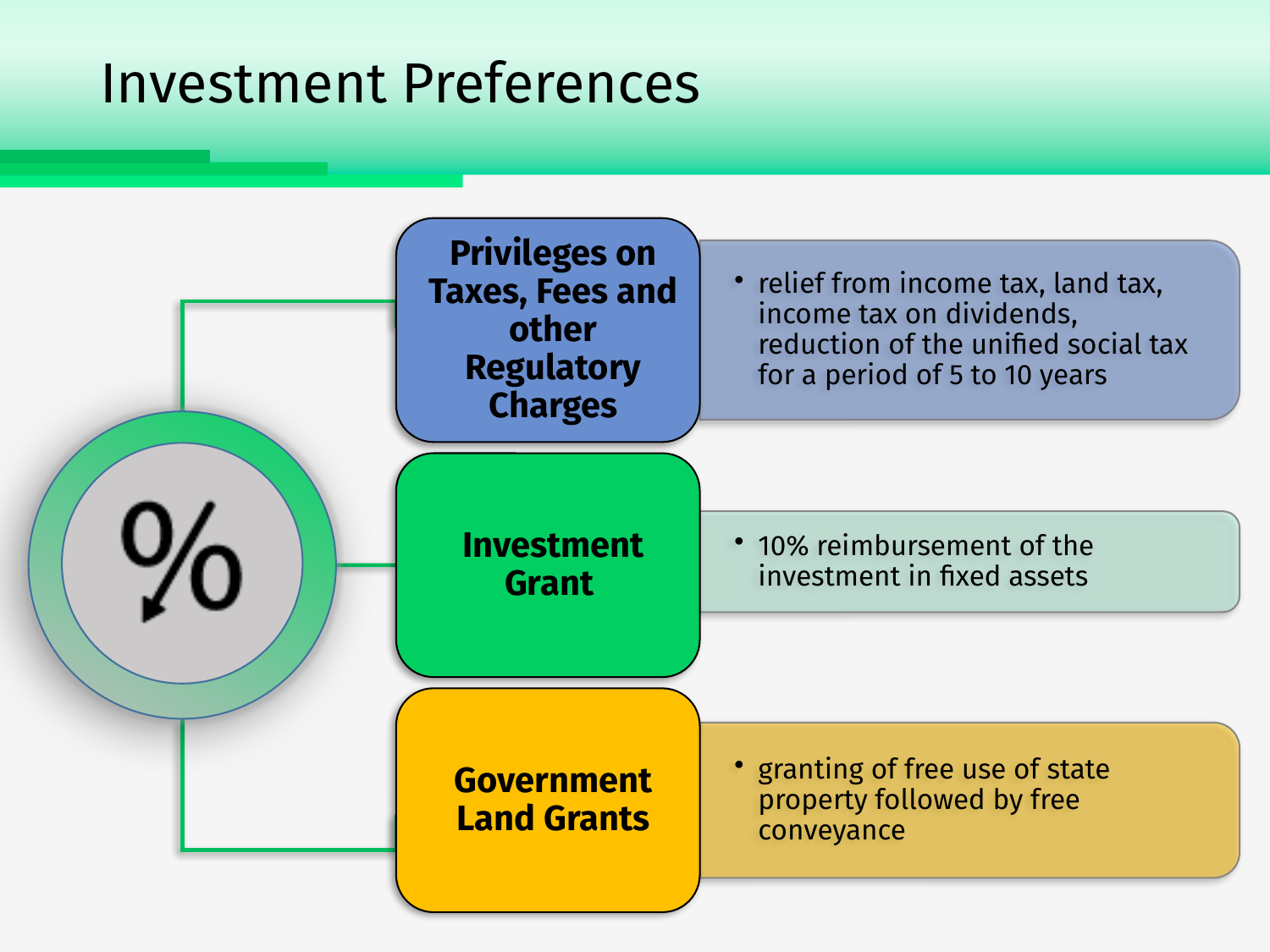

# Investment Preferences
relief from income tax, land tax, income tax on dividends, reduction of the unified social tax for a period of 5 to 10 years
Privileges on Taxes, Fees and other Regulatory Charges
10% reimbursement of the investment in fixed assets
Investment Grant
granting of free use of state property followed by free conveyance
Government Land Grants